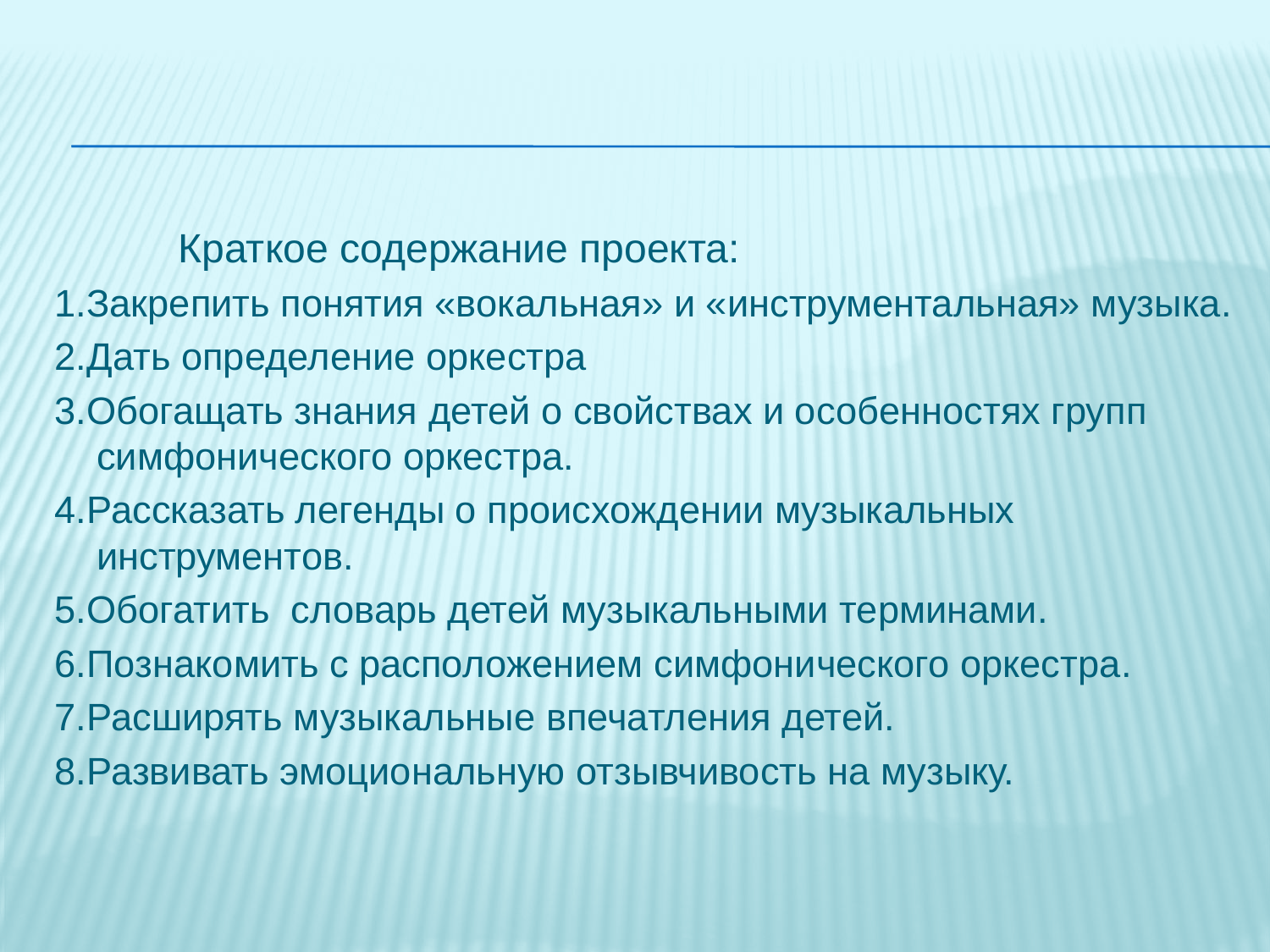

Краткое содержание проекта:
1.Закрепить понятия «вокальная» и «инструментальная» музыка.
2.Дать определение оркестра
3.Обогащать знания детей о свойствах и особенностях групп симфонического оркестра.
4.Рассказать легенды о происхождении музыкальных инструментов.
5.Обогатить  словарь детей музыкальными терминами.
6.Познакомить с расположением симфонического оркестра.
7.Расширять музыкальные впечатления детей.
8.Развивать эмоциональную отзывчивость на музыку.